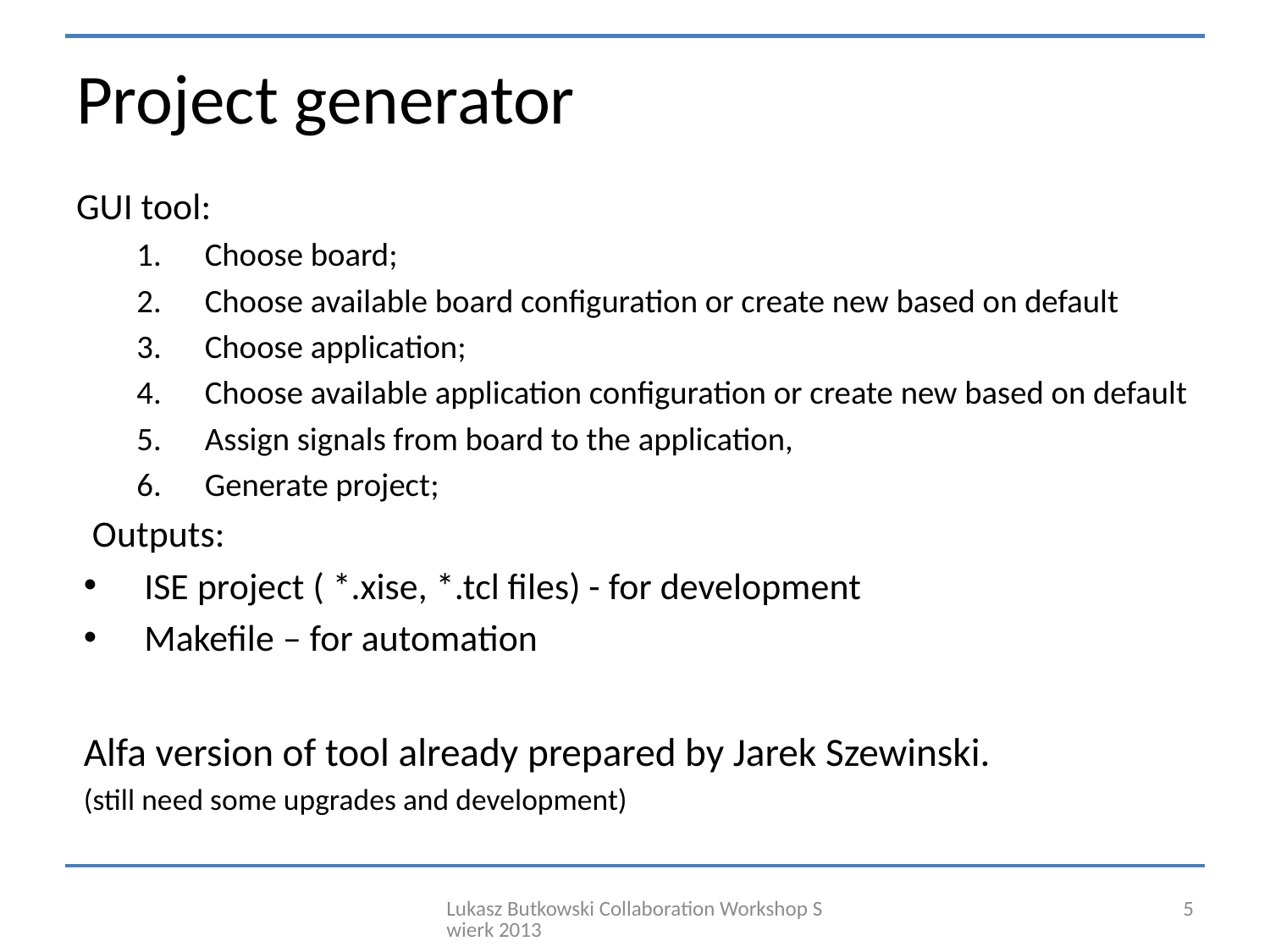

# Project generator
GUI tool:
Choose board;
Choose available board configuration or create new based on default
Choose application;
Choose available application configuration or create new based on default
Assign signals from board to the application,
Generate project;
 Outputs:
ISE project ( *.xise, *.tcl files) - for development
Makefile – for automation

Alfa version of tool already prepared by Jarek Szewinski.
(still need some upgrades and development)

Lukasz Butkowski Collaboration Workshop Swierk 2013
5